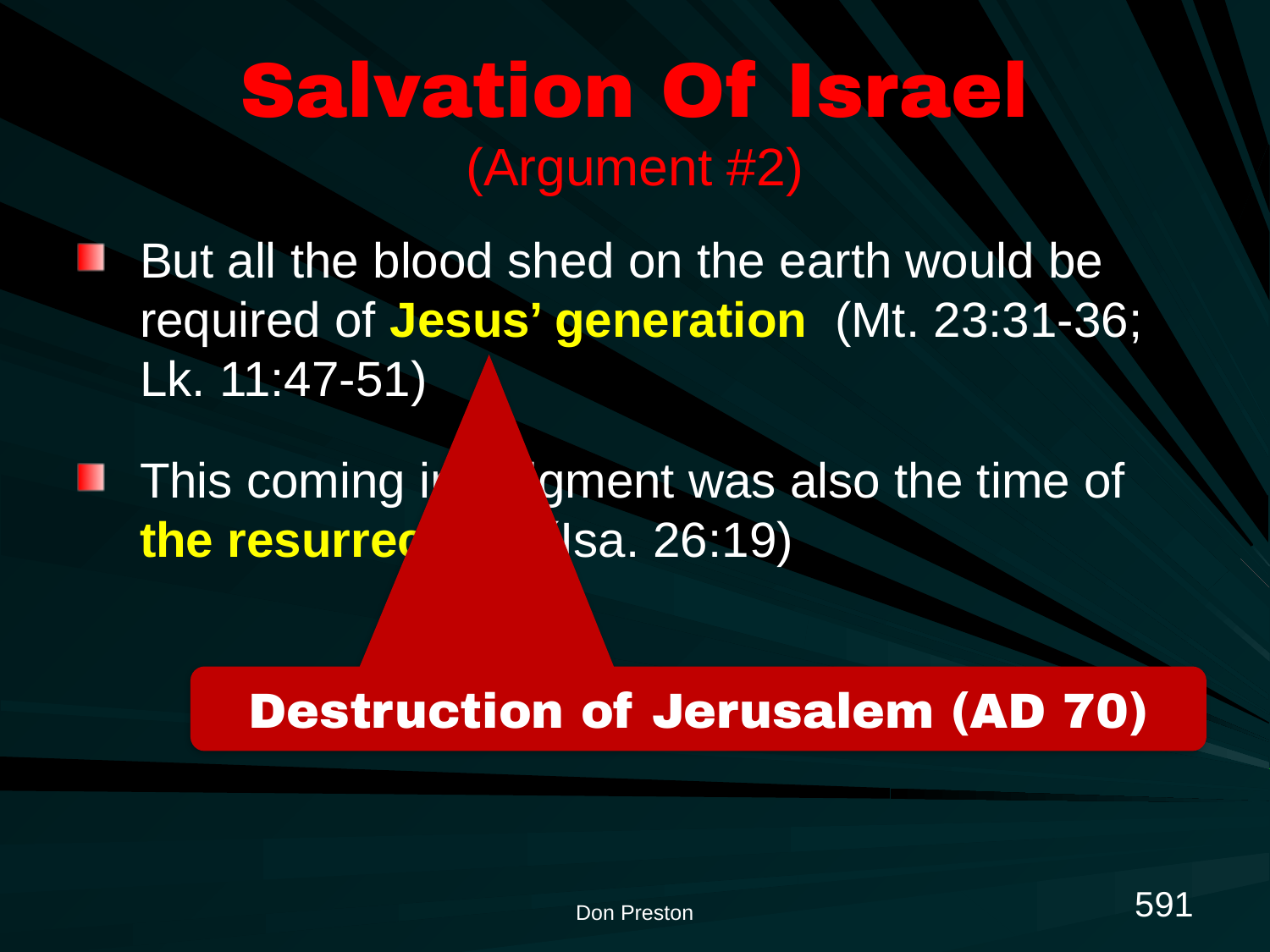

# Salvation Of Israel (Argument #2)
But all the blood shed on the earth would be required of Jesus’ generation  (Mt. 23:31-36; Lk. 11:47-51)
This coming in judgment was also the time of the resurrection  (Isa. 26:19)
Destruction of Jerusalem (AD 70)
591
Don Preston